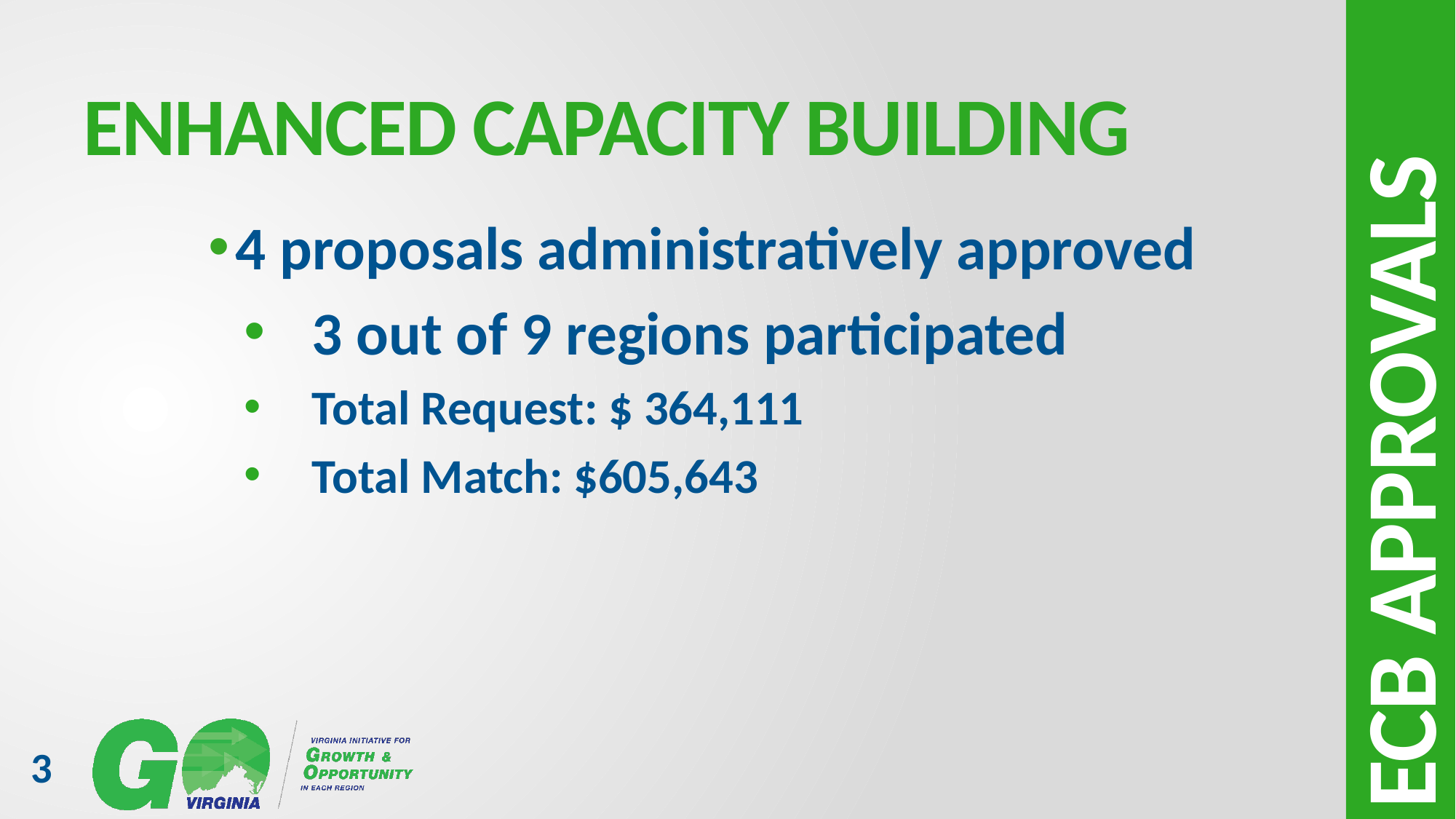

# Enhanced Capacity Building
4 proposals administratively approved
3 out of 9 regions participated
Total Request: $ 364,111
Total Match: $605,643

ECB approvals